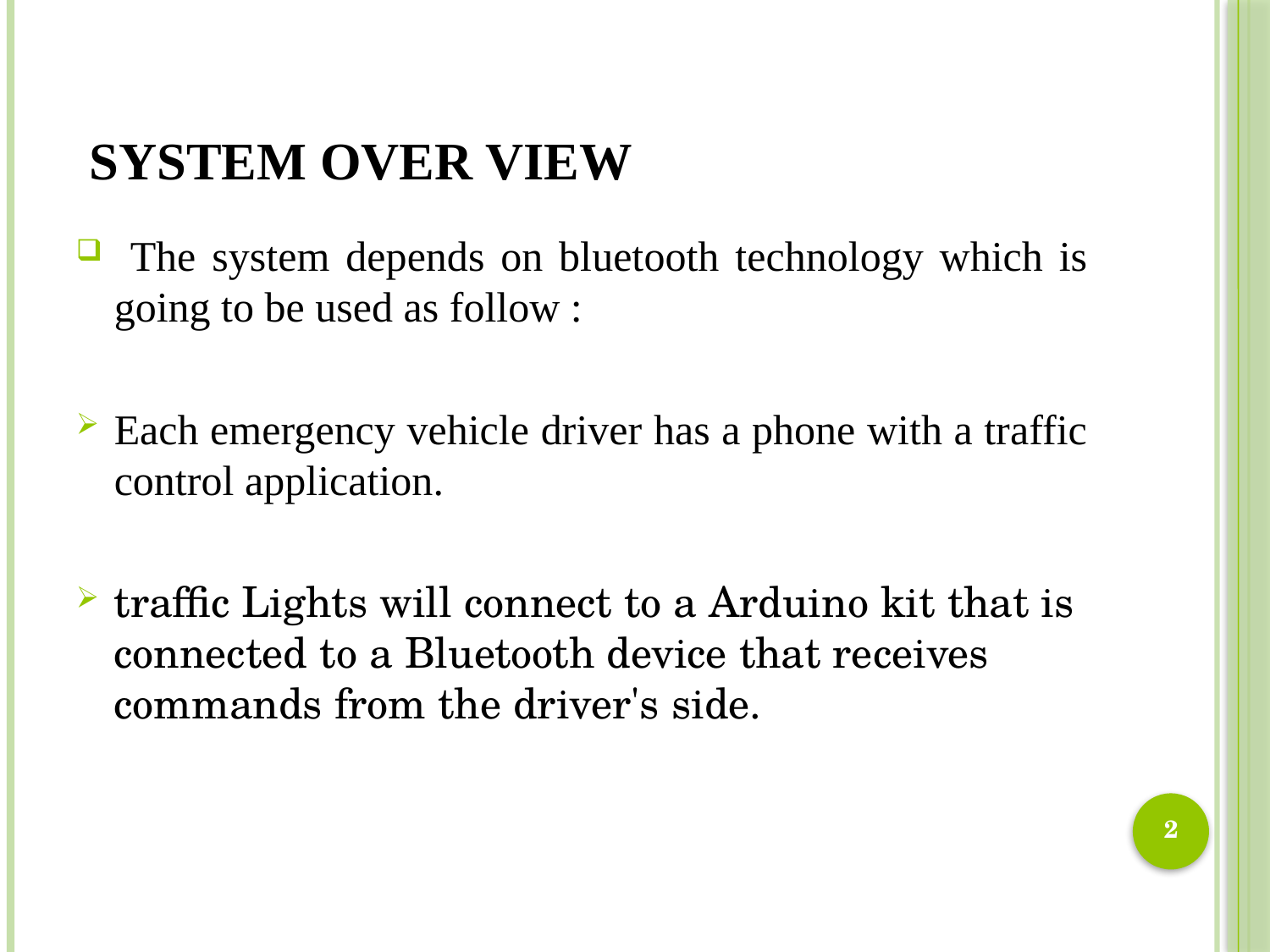

# system over view
 The system depends on bluetooth technology which is going to be used as follow :

Each emergency vehicle driver has a phone with a traffic control application.

traffic Lights will connect to a Arduino kit that is connected to a Bluetooth device that receives commands from the driver's side.
2